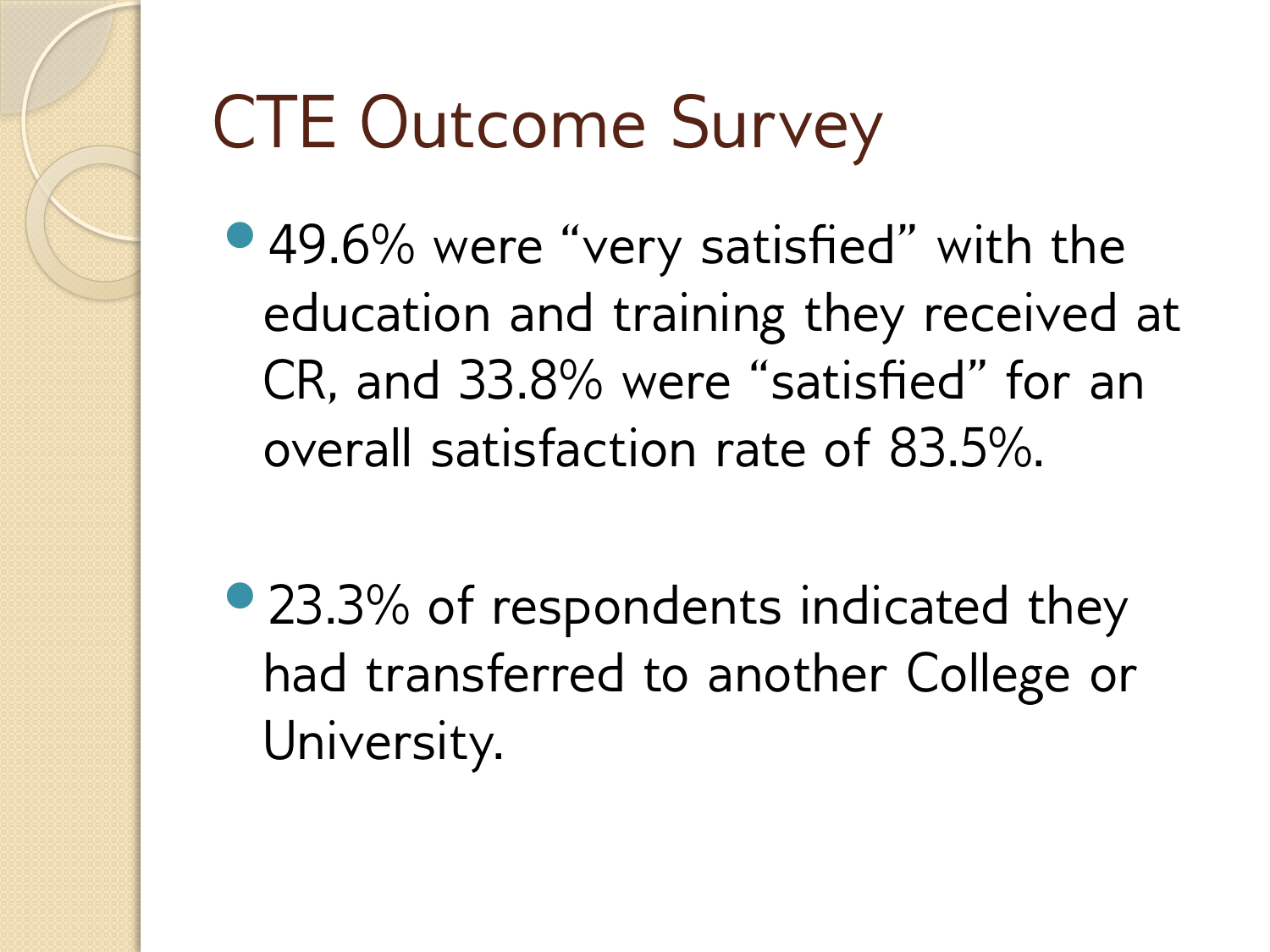

# CTE Outcome Survey
49.6% were “very satisfied” with the education and training they received at CR, and 33.8% were “satisfied” for an overall satisfaction rate of 83.5%.

23.3% of respondents indicated they had transferred to another College or University.